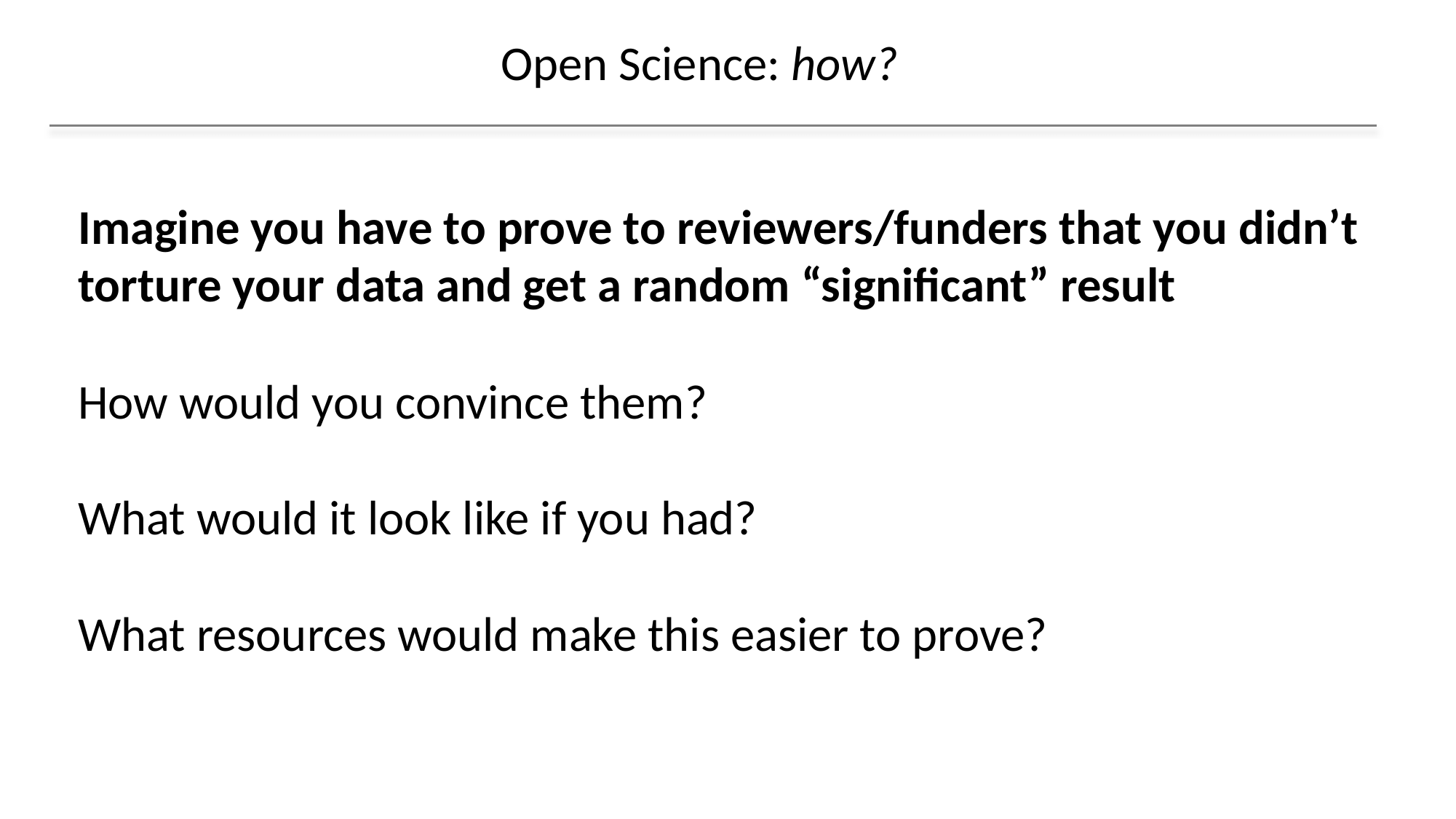

Open Science: how?
Imagine you have to prove to reviewers/funders that you didn’t torture your data and get a random “significant” result

How would you convince them?

What would it look like if you had?

What resources would make this easier to prove?